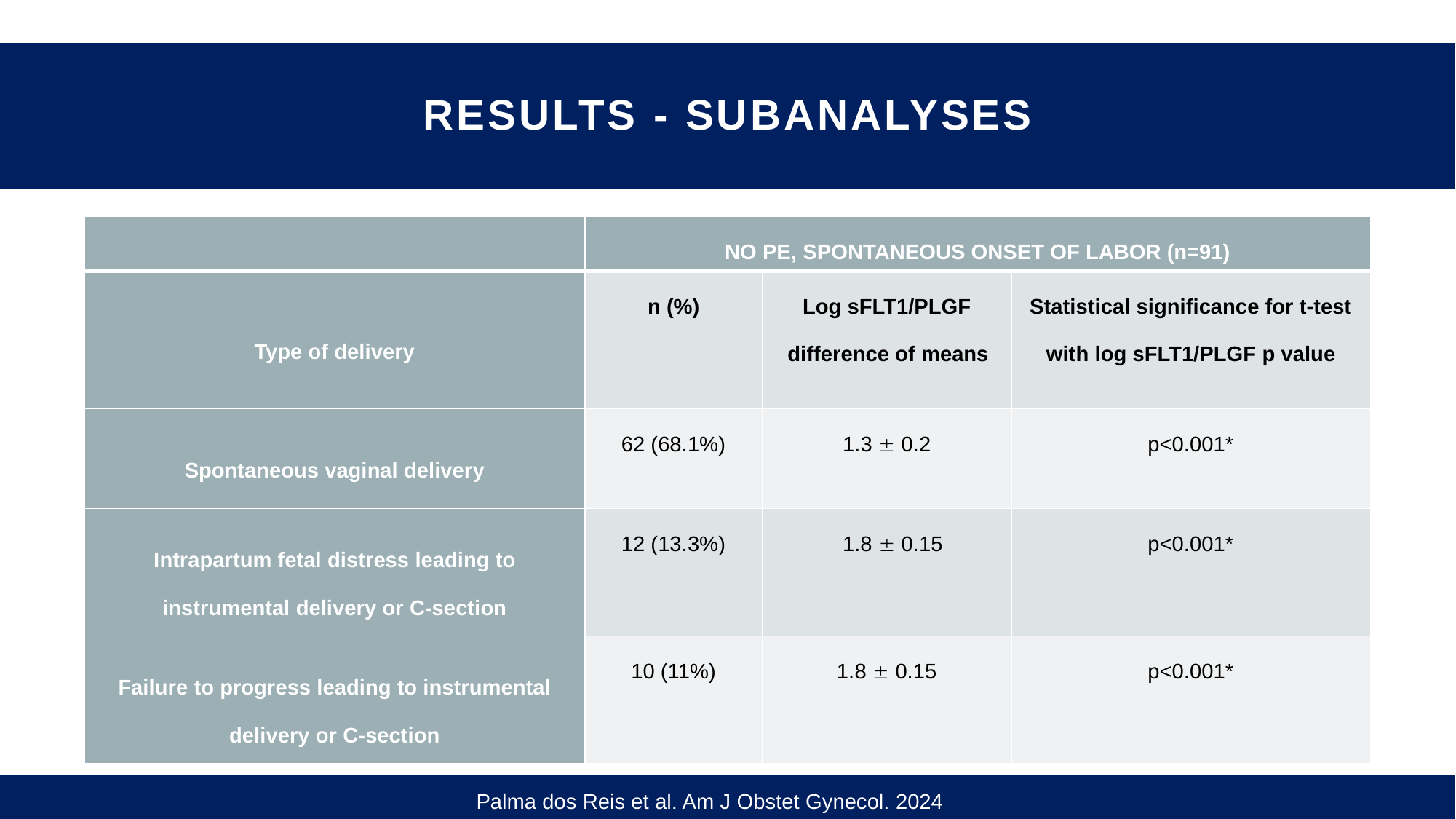

# Results - subanalyses
|  | NO PE, SPONTANEOUS ONSET OF LABOR (n=91) |  |  |
| --- | --- | --- | --- |
| Type of delivery | n (%) | Log sFLT1/PLGF difference of means | Statistical significance for t-test with log sFLT1/PLGF p value |
| Spontaneous vaginal delivery | 62 (68.1%) | 1.3 ± 0.2 | p<0.001\* |
| Intrapartum fetal distress leading to instrumental delivery or C-section | 12 (13.3%) | 1.8 ± 0.15 | p<0.001\* |
| Failure to progress leading to instrumental delivery or C-section | 10 (11%) | 1.8 ± 0.15 | p<0.001\* |

Palma dos Reis et al. Am J Obstet Gynecol. 2024
Palma dos Reis et al. Am J Obstet Gynecol. 2024